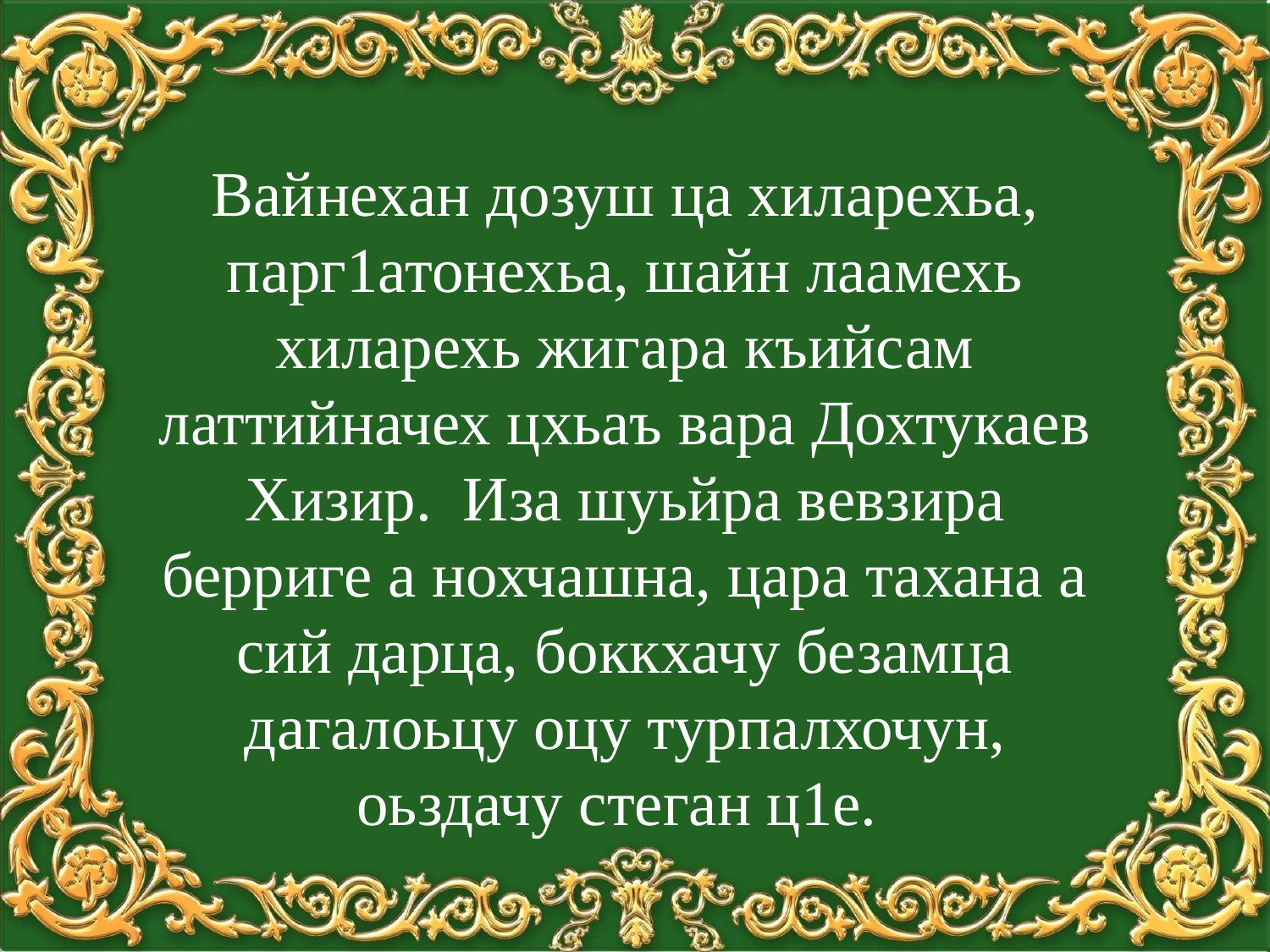

Вайнехан дозуш ца хиларехьа, парг1атонехьа, шайн лаамехь хиларехь жигара къийсам латтийначех цхьаъ вара Дохтукаев Хизир.  Иза шуьйра вевзира берриге а нохчашна, цара тахана а сий дарца, боккхачу безамца дагалоьцу оцу турпалхочун, оьздачу стеган ц1е.